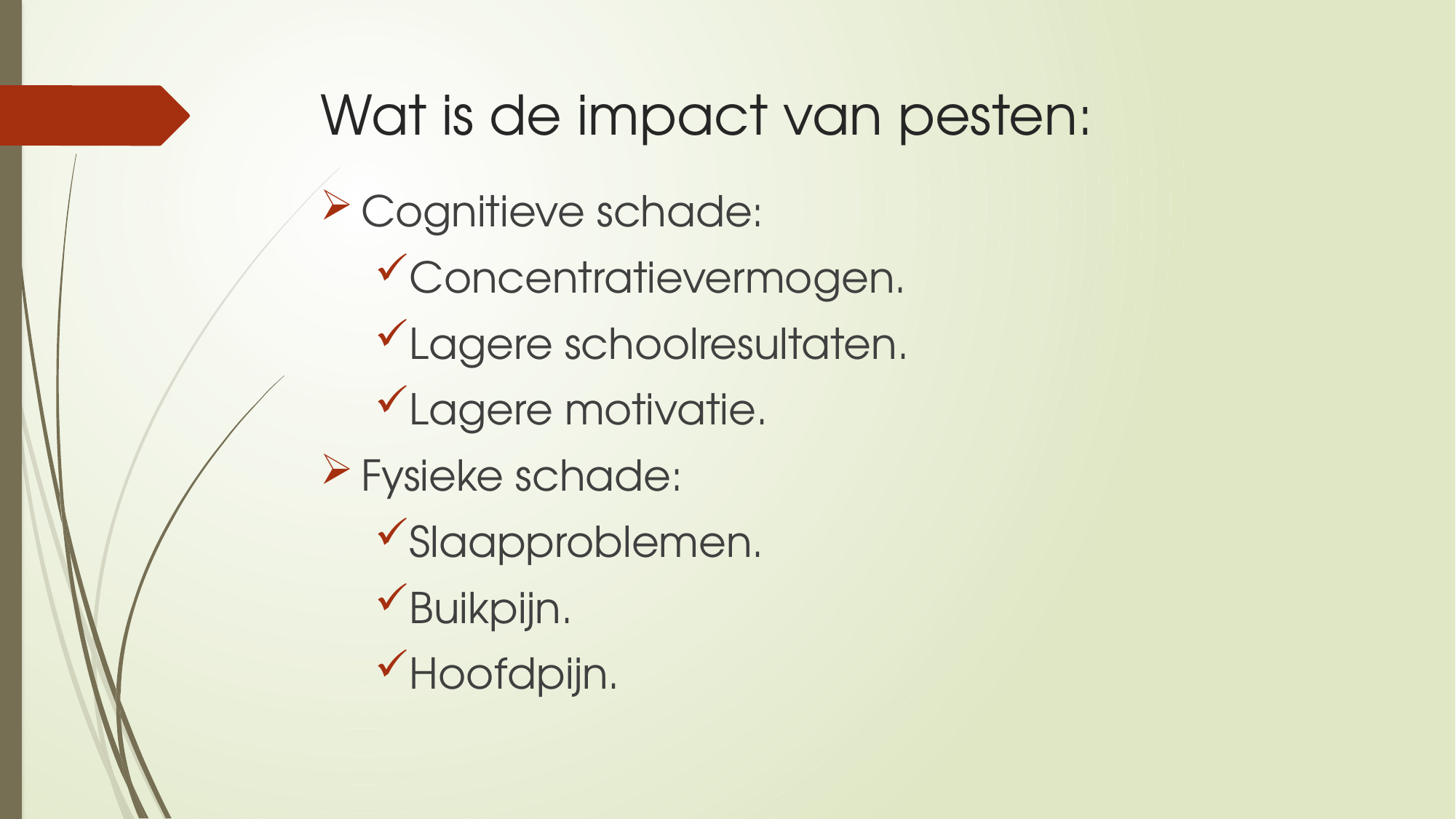

# Wat is de impact van pesten:
Cognitieve schade:
Concentratievermogen.
Lagere schoolresultaten.
Lagere motivatie.
Fysieke schade:
Slaapproblemen.
Buikpijn.
Hoofdpijn.